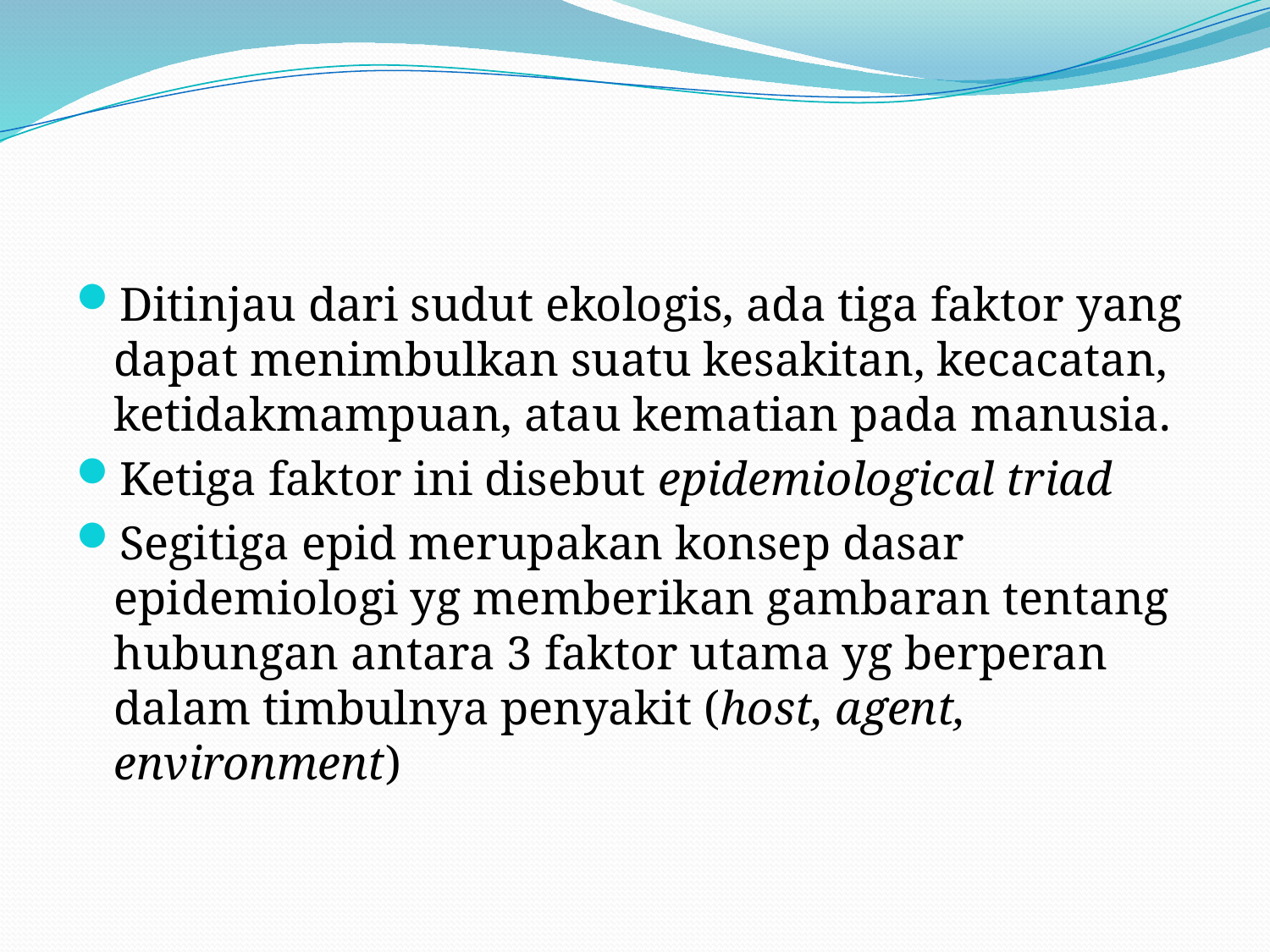

#
Ditinjau dari sudut ekologis, ada tiga faktor yang dapat menimbulkan suatu kesakitan, kecacatan, ketidakmampuan, atau kematian pada manusia.
Ketiga faktor ini disebut epidemiological triad
Segitiga epid merupakan konsep dasar epidemiologi yg memberikan gambaran tentang hubungan antara 3 faktor utama yg berperan dalam timbulnya penyakit (host, agent, environment)